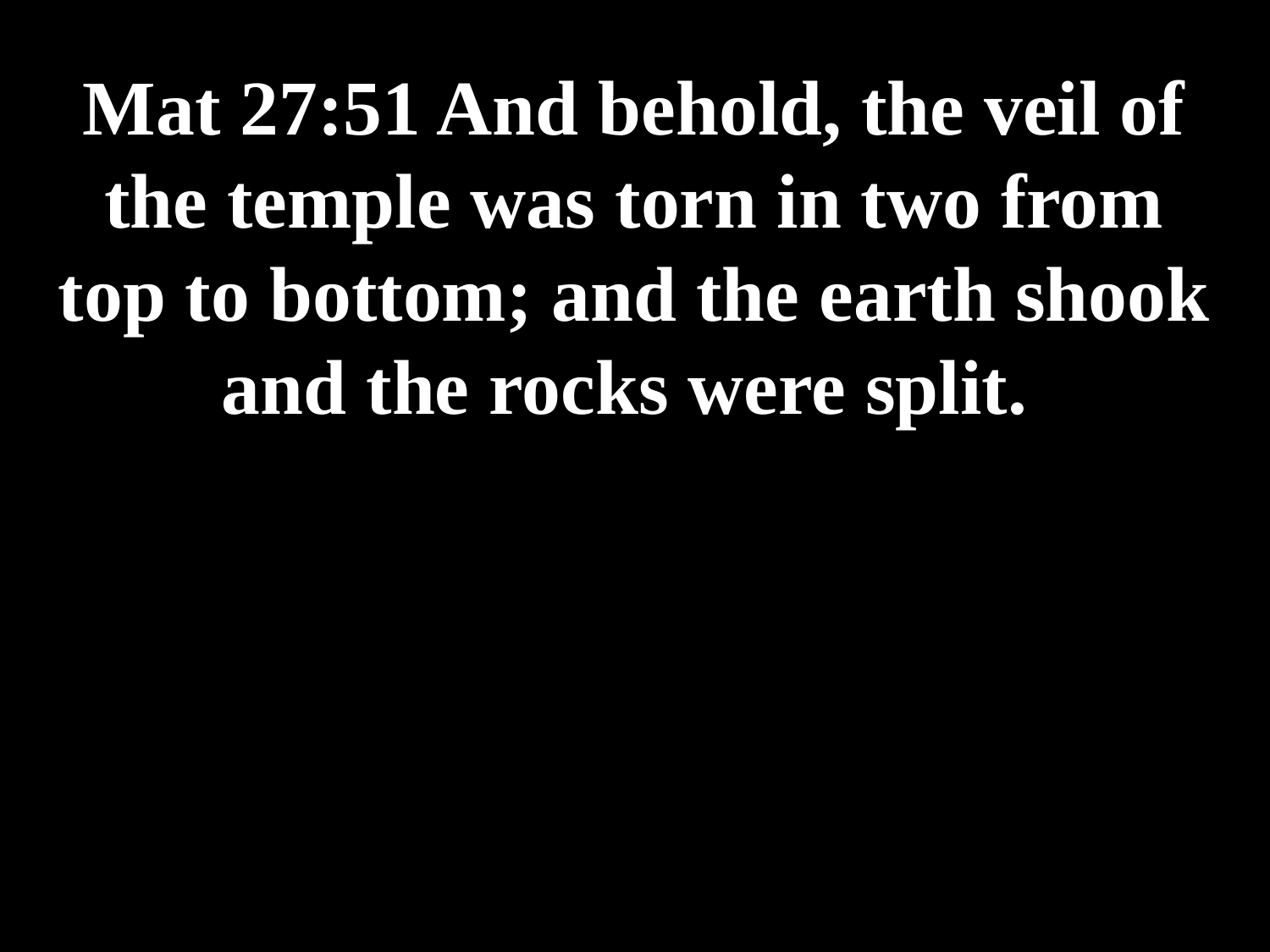

# Mat 27:51 And behold, the veil of the temple was torn in two from top to bottom; and the earth shook and the rocks were split.